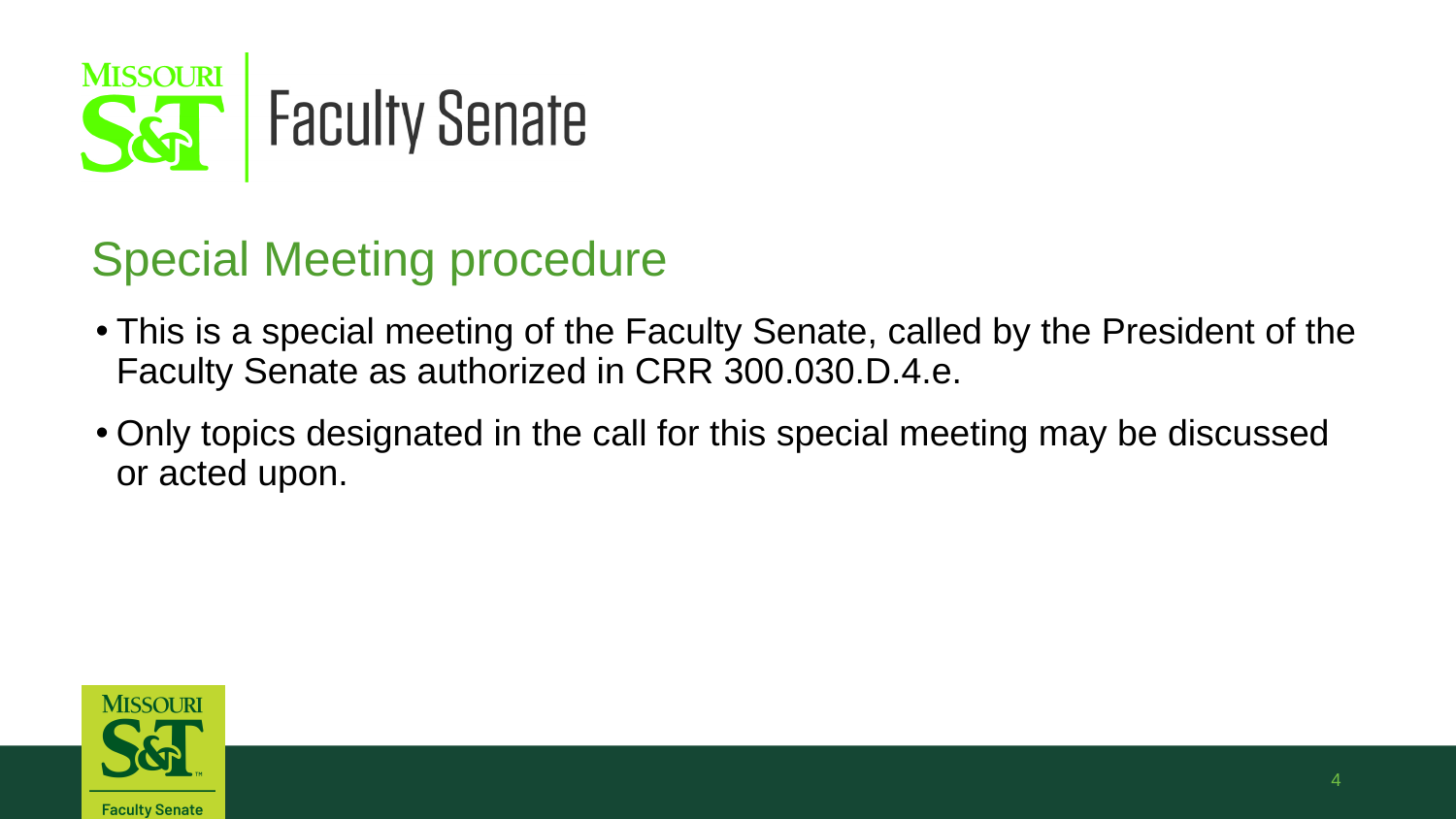

Special Meeting procedure
This is a special meeting of the Faculty Senate, called by the President of the Faculty Senate as authorized in CRR 300.030.D.4.e.
Only topics designated in the call for this special meeting may be discussed or acted upon.
4